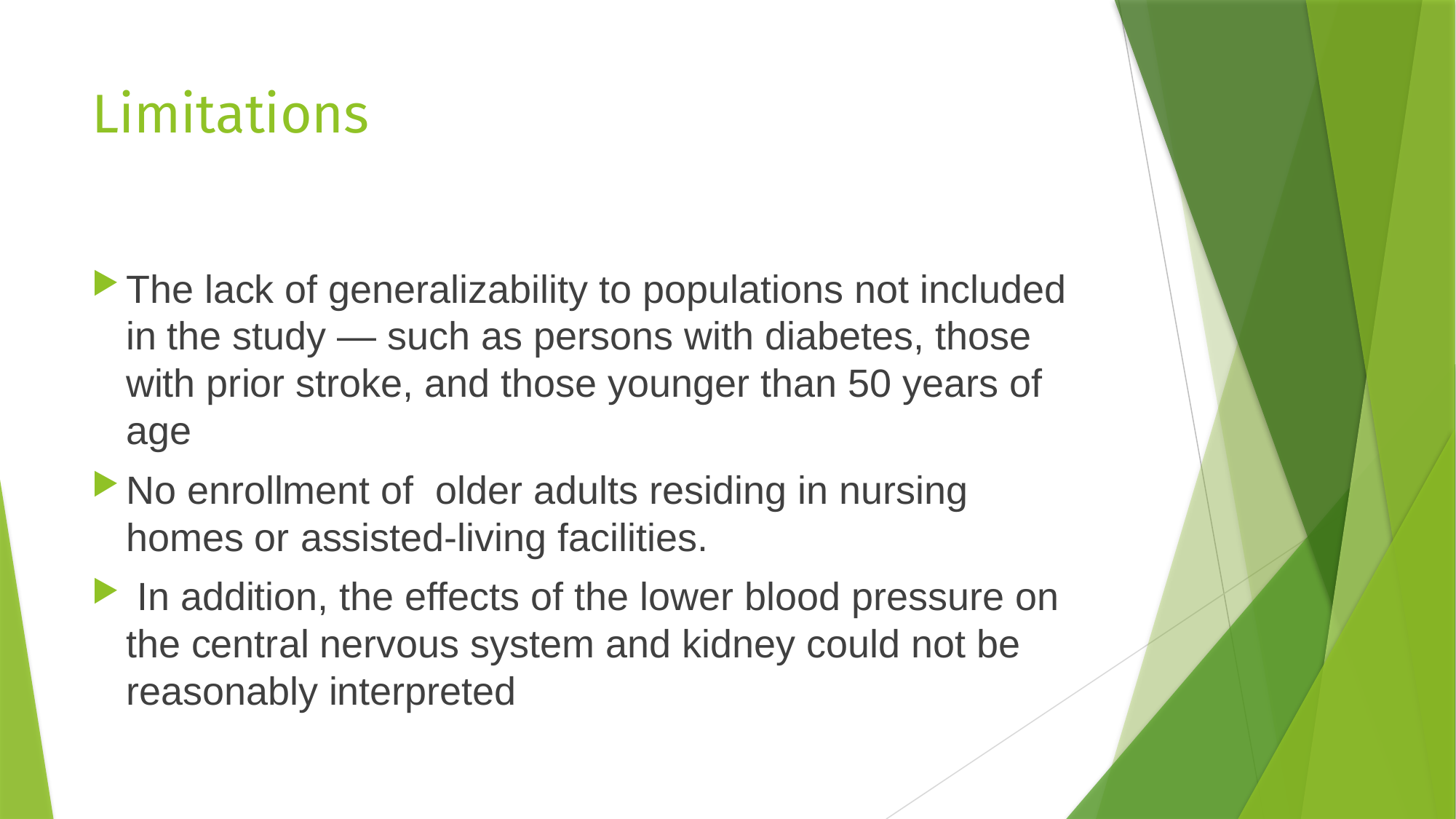

# Limitations
The lack of generalizability to populations not included in the study — such as persons with diabetes, those with prior stroke, and those younger than 50 years of age
No enrollment of  older adults residing in nursing homes or assisted-living facilities.
 In addition, the effects of the lower blood pressure on the central nervous system and kidney could not be reasonably interpreted